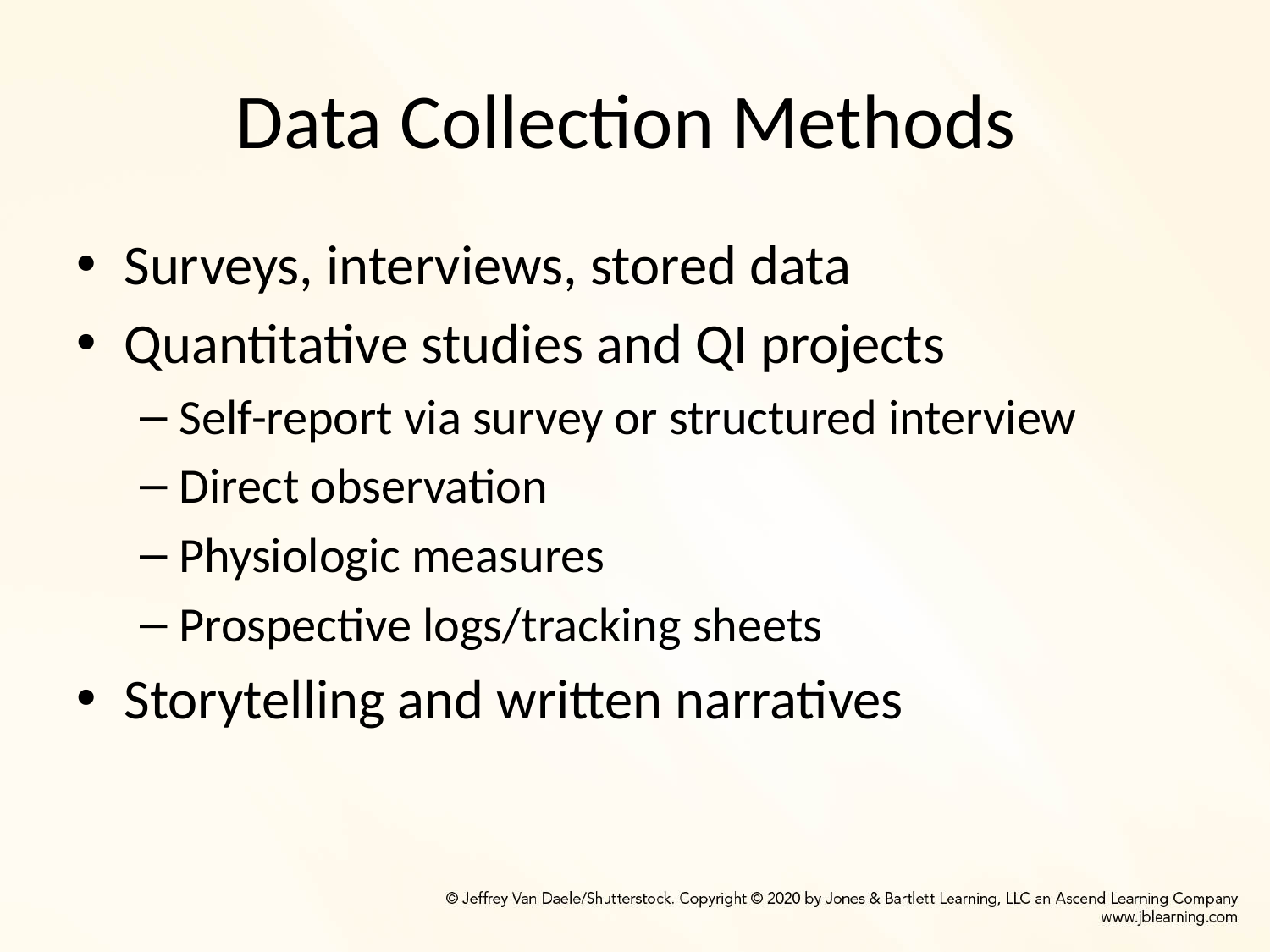

# Data Collection Methods
Surveys, interviews, stored data
Quantitative studies and QI projects
Self-report via survey or structured interview
Direct observation
Physiologic measures
Prospective logs/tracking sheets
Storytelling and written narratives